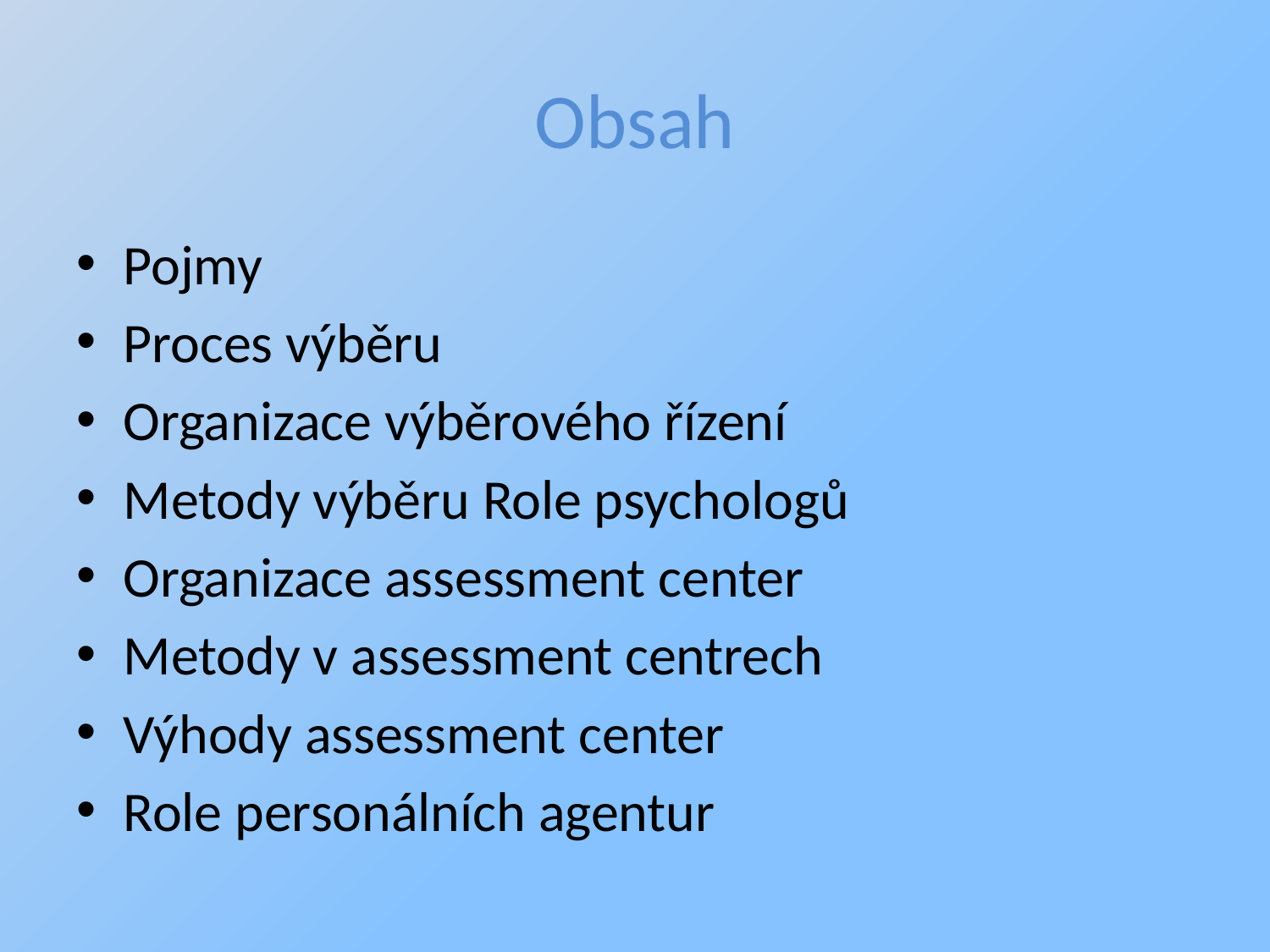

# Obsah
Pojmy
Proces výběru
Organizace výběrového řízení
Metody výběru Role psychologů
Organizace assessment center
Metody v assessment centrech
Výhody assessment center
Role personálních agentur